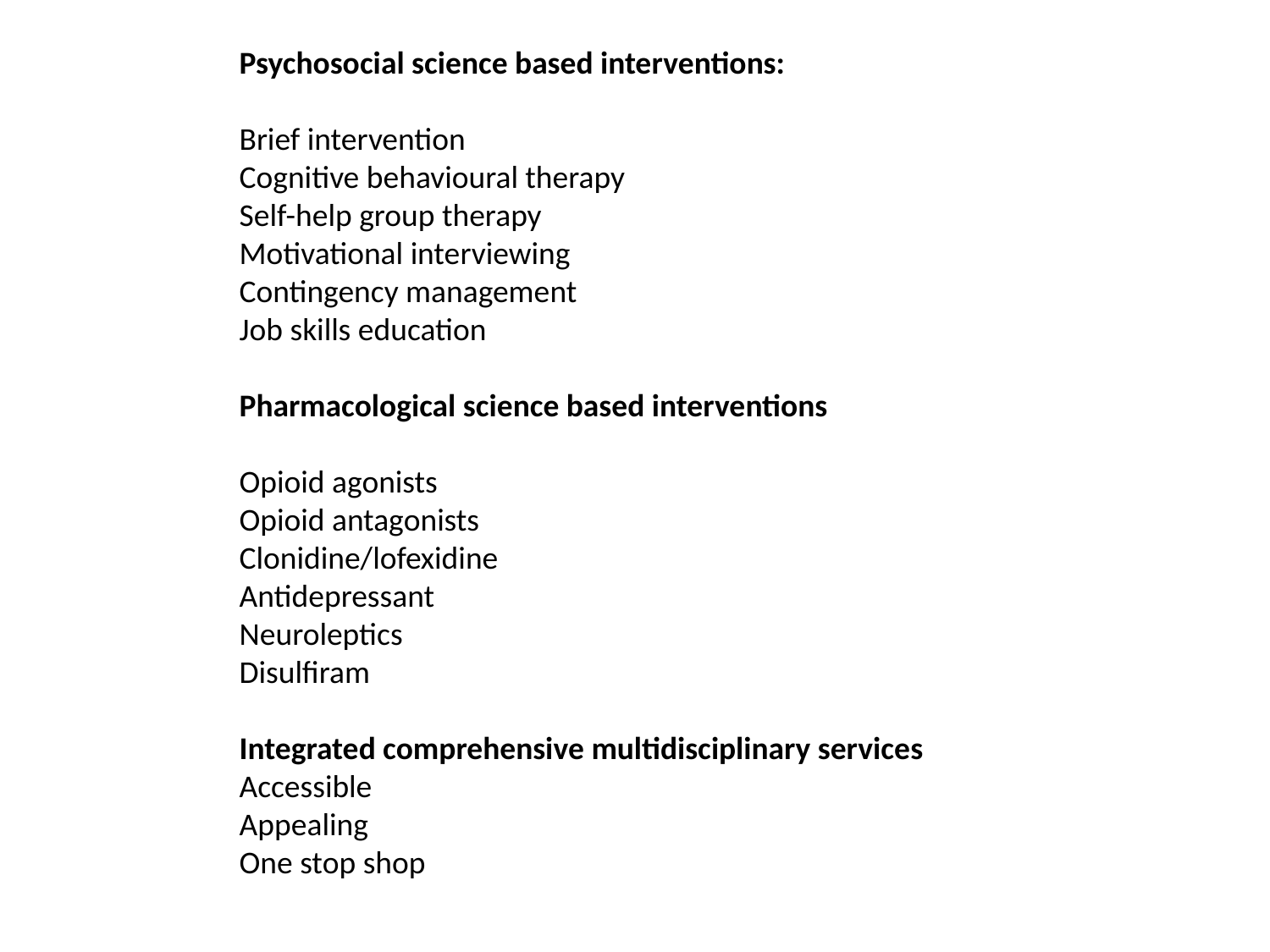

Psychosocial science based interventions:

Brief intervention
Cognitive behavioural therapy
Self-help group therapy
Motivational interviewing
Contingency management
Job skills education

Pharmacological science based interventions

Opioid agonists
Opioid antagonists
Clonidine/lofexidine
Antidepressant
Neuroleptics
Disulfiram

Integrated comprehensive multidisciplinary services
Accessible
Appealing
One stop shop